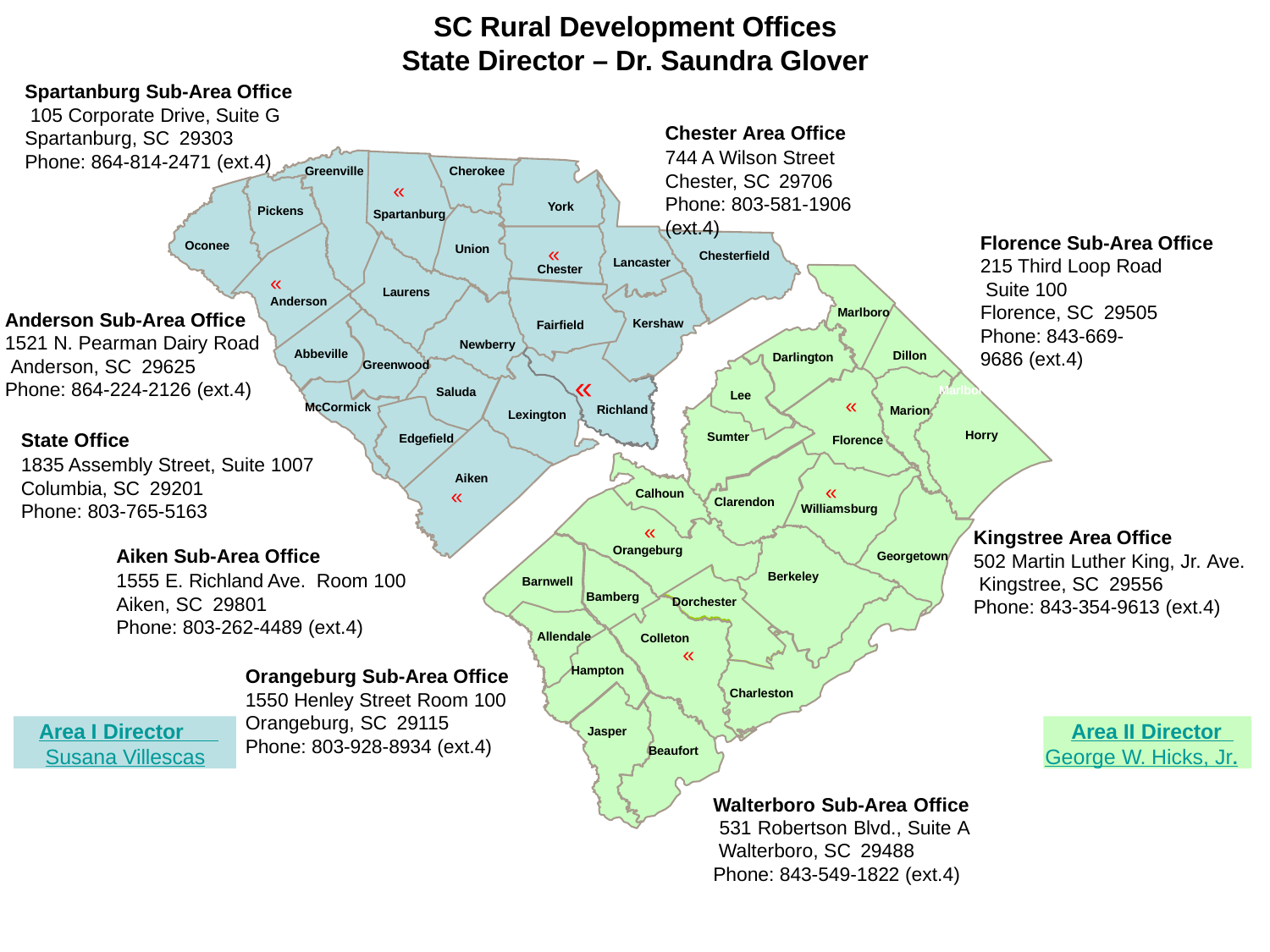

# SC Rural Development Offices State Director – Dr. Saundra Glover
Spartanburg Sub-Area Office  105 Corporate Drive, Suite G  Spartanburg, SC 29303
Phone: 864-814-2471 (ext.4)
Chester Area Office
744 A Wilson Street  Chester, SC 29706
Phone: 803-581-1906 (ext.4)

Cherokee
Greenville
«

York
Pickens

Spartanburg

«
Oconee
Union
Chesterfield
Lancaster
Chester
«

Laurens

Anderson

Kershaw
Fairfield
Newberry

Abbeville

Greenwood
«

Richland

McCormick
Lexington

Edgefield
Aiken
«
Florence Sub-Area Office
215 Third Loop Road  Suite 100
Florence, SC 29505
Phone: 843-669-9686 (ext.4)
Marlboro

Marlboro

Dillon
Darlington

«
Lee

Marion
Horry
Sumter
Florence

«

Calhoun

Clarendon
Williamsburg
«

Orangeburg

Georgetown

Berkeley
Barnwell

Bamberg
Dorchester

Allendale
Colleton
«
Hampton

Charleston

Jasper
Beaufort
Anderson Sub-Area Office  1521 N. Pearman Dairy Road  Anderson, SC 29625
Phone: 864-224-2126 (ext.4)
Saluda
State Office
1835 Assembly Street, Suite 1007
Columbia, SC 29201
Phone: 803-765-5163
Kingstree Area Office
502 Martin Luther King, Jr. Ave.  Kingstree, SC 29556
Phone: 843-354-9613 (ext.4)
Aiken Sub-Area Office
1555 E. Richland Ave.  Room 100
Aiken, SC 29801
Phone: 803-262-4489 (ext.4)

Orangeburg Sub-Area Office
1550 Henley Street Room 100
Orangeburg, SC 29115
Phone: 803-928-8934 (ext.4)
Area I Director      Susana Villescas
Area II Director  George W. Hicks, Jr.
Walterboro Sub-Area Office  531 Robertson Blvd., Suite A  Walterboro, SC 29488
Phone: 843-549-1822 (ext.4)